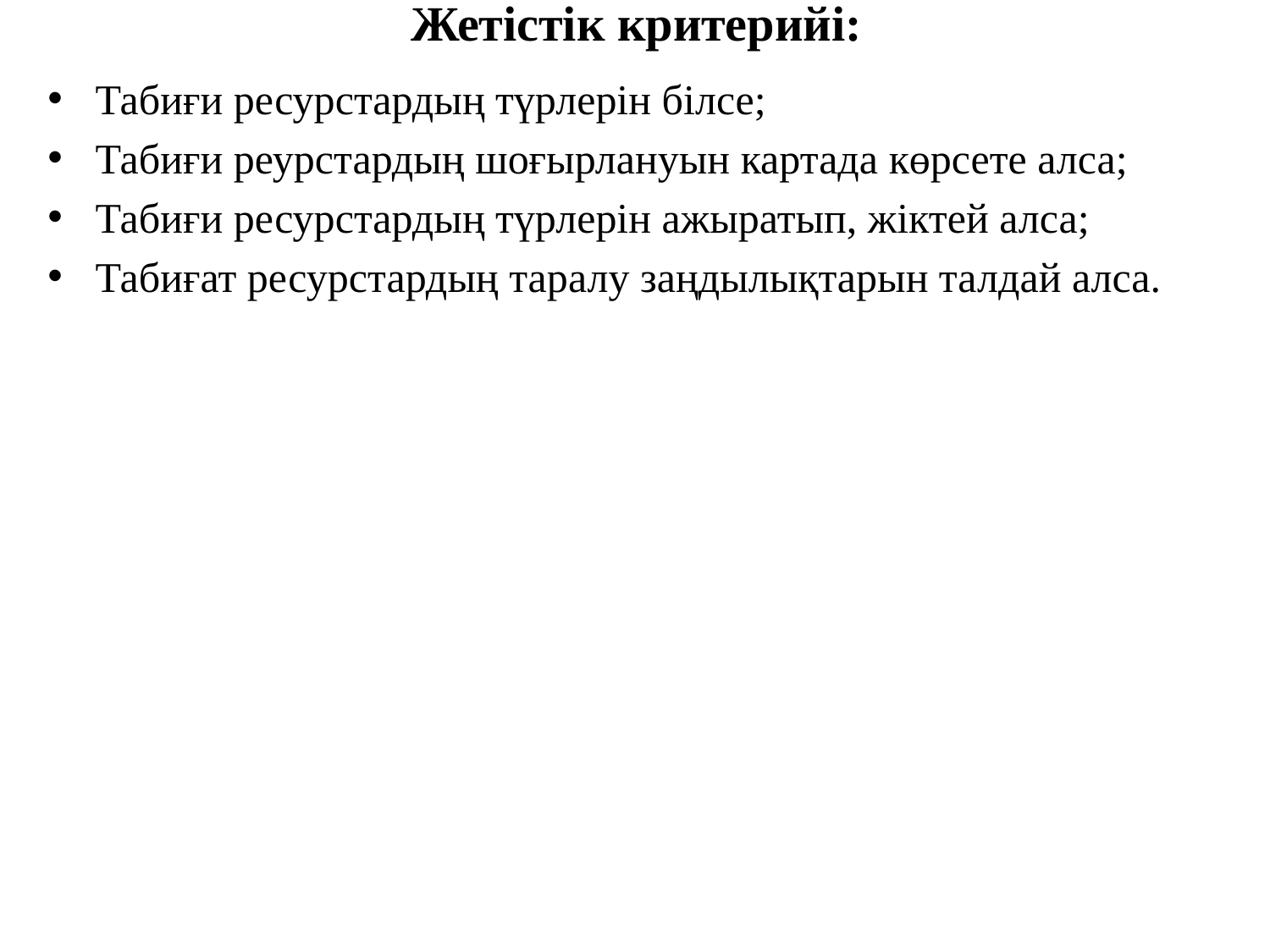

# Жетістік критерийі:
Табиғи ресурстардың түрлерін білсе;
Табиғи реурстардың шоғырлануын картада көрсете алса;
Табиғи ресурстардың түрлерін ажыратып, жіктей алса;
Табиғат ресурстардың таралу заңдылықтарын талдай алса.